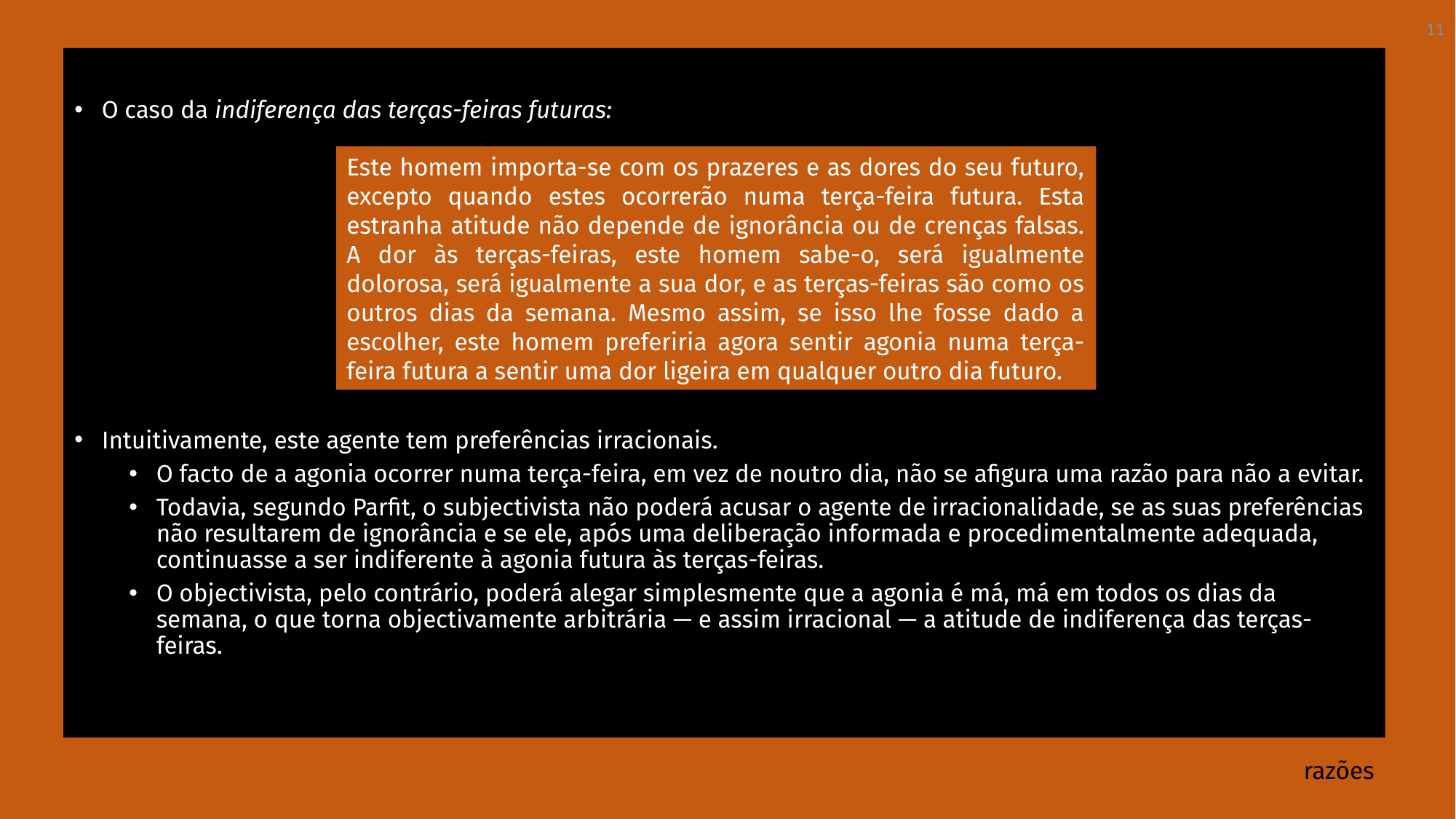

11

O caso da indiferença das terças-feiras futuras:

Intuitivamente, este agente tem preferências irracionais.
O facto de a agonia ocorrer numa terça-feira, em vez de noutro dia, não se afigura uma razão para não a evitar.
Todavia, segundo Parfit, o subjectivista não poderá acusar o agente de irracionalidade, se as suas preferências não resultarem de ignorância e se ele, após uma deliberação informada e procedimentalmente adequada, continuasse a ser indiferente à agonia futura às terças-feiras.
O objectivista, pelo contrário, poderá alegar simplesmente que a agonia é má, má em todos os dias da semana, o que torna objectivamente arbitrária — e assim irracional — a atitude de indiferença das terças-feiras.

Este homem importa-se com os prazeres e as dores do seu futuro, excepto quando estes ocorrerão numa terça-feira futura. Esta estranha atitude não depende de ignorância ou de crenças falsas. A dor às terças-feiras, este homem sabe-o, será igualmente dolorosa, será igualmente a sua dor, e as terças-feiras são como os outros dias da semana. Mesmo assim, se isso lhe fosse dado a escolher, este homem preferiria agora sentir agonia numa terça-feira futura a sentir uma dor ligeira em qualquer outro dia futuro.
# razões